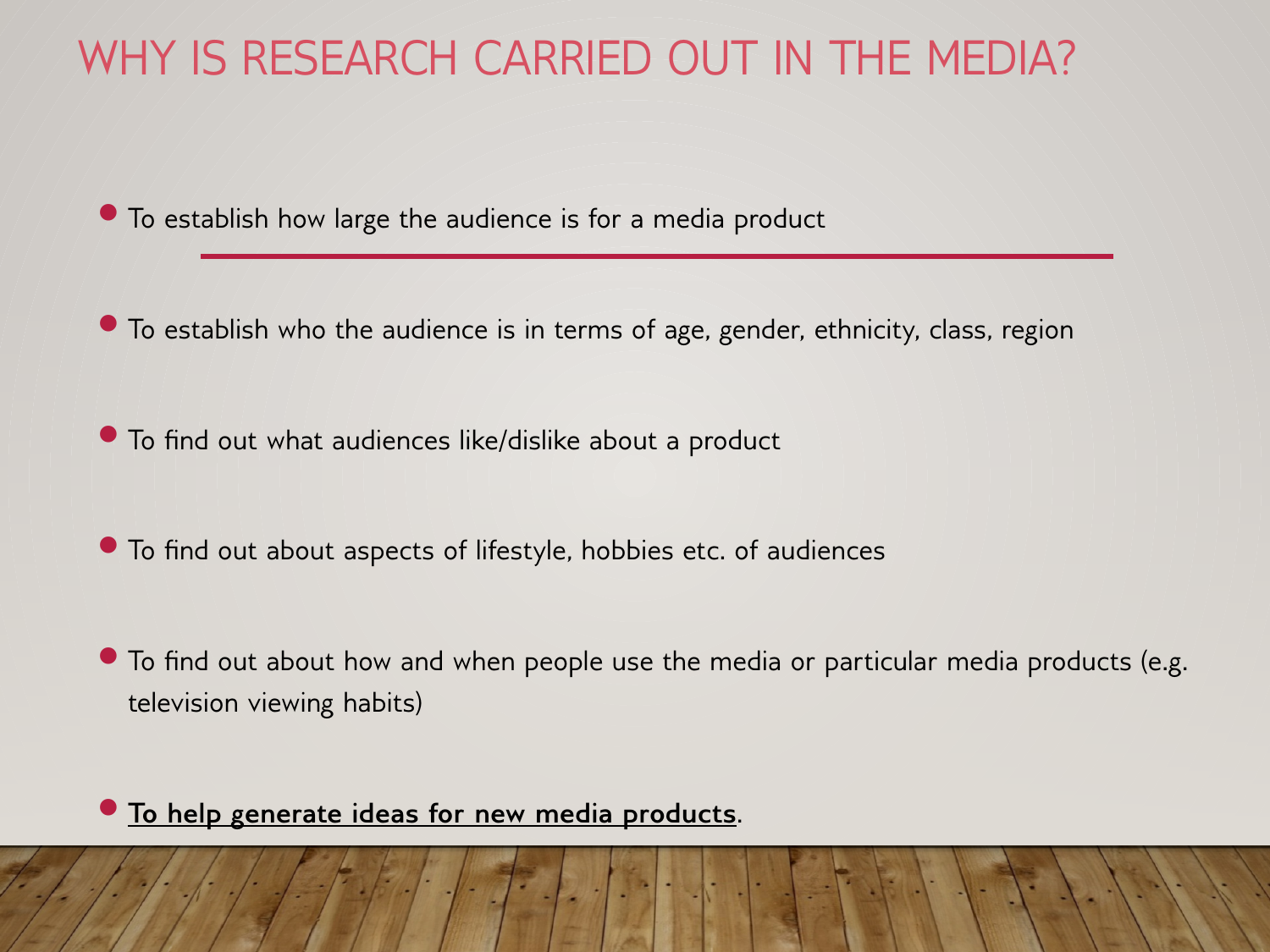

# Why is research carried out in the media?
To establish how large the audience is for a media product

To establish who the audience is in terms of age, gender, ethnicity, class, region

To find out what audiences like/dislike about a product

To find out about aspects of lifestyle, hobbies etc. of audiences

To find out about how and when people use the media or particular media products (e.g. television viewing habits)

To help generate ideas for new media products.